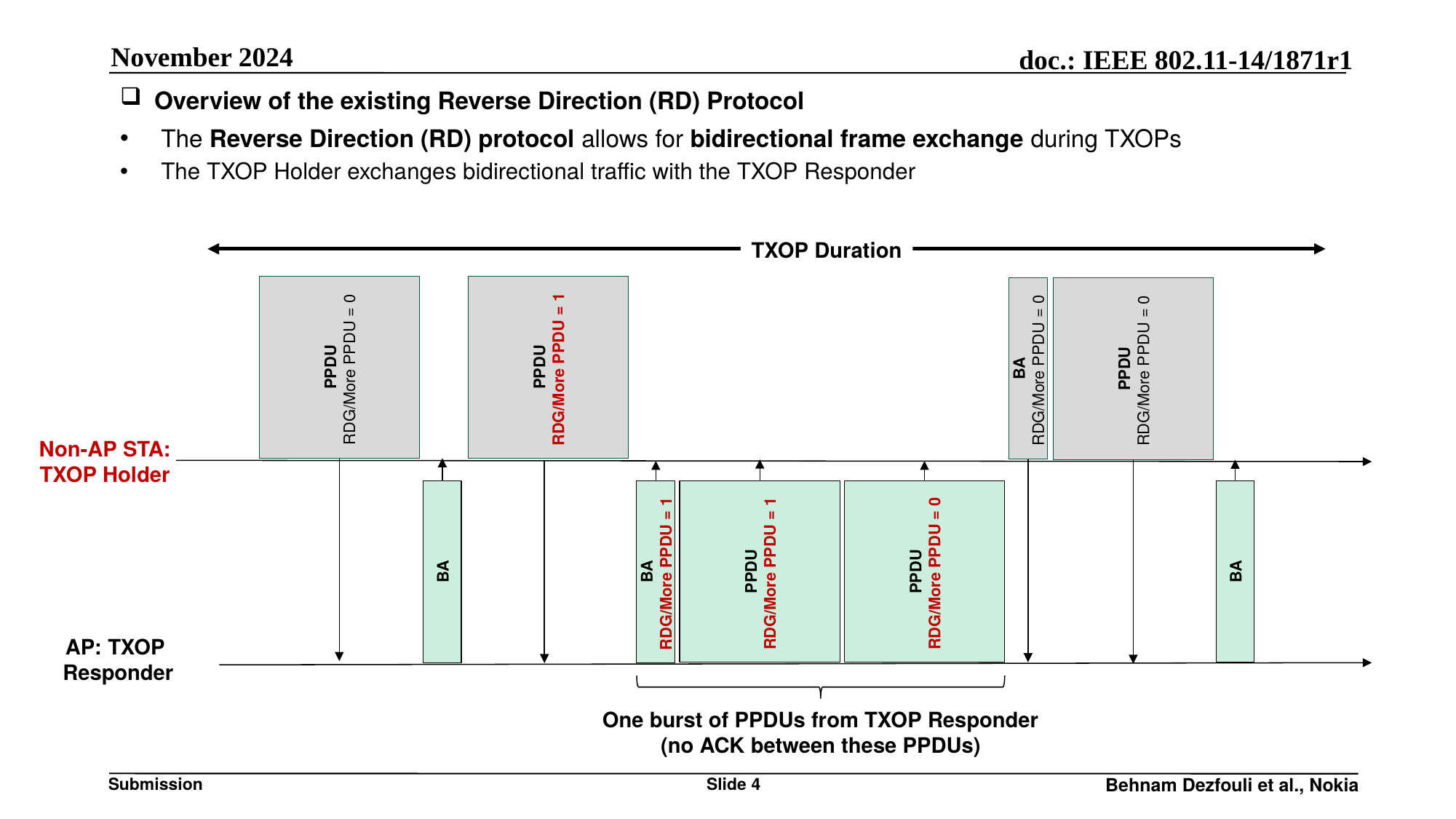

November 2024
# Overview of the existing Reverse Direction (RD) Protocol
The Reverse Direction (RD) protocol allows for bidirectional frame exchange during TXOPs
The TXOP Holder exchanges bidirectional traffic with the TXOP Responder

TXOP Duration
PPDU
RDG/More PPDU = 0
PPDU
RDG/More PPDU = 1
PPDU
RDG/More PPDU = 0
BA
RDG/More PPDU = 0
Non-AP STA: TXOP Holder
PPDU
RDG/More PPDU = 1
PPDU
RDG/More PPDU = 0

BA
BA
RDG/More PPDU = 1
BA
AP: TXOP
Responder
One burst of PPDUs from TXOP Responder
(no ACK between these PPDUs)
Slide 4
Behnam Dezfouli et al., Nokia